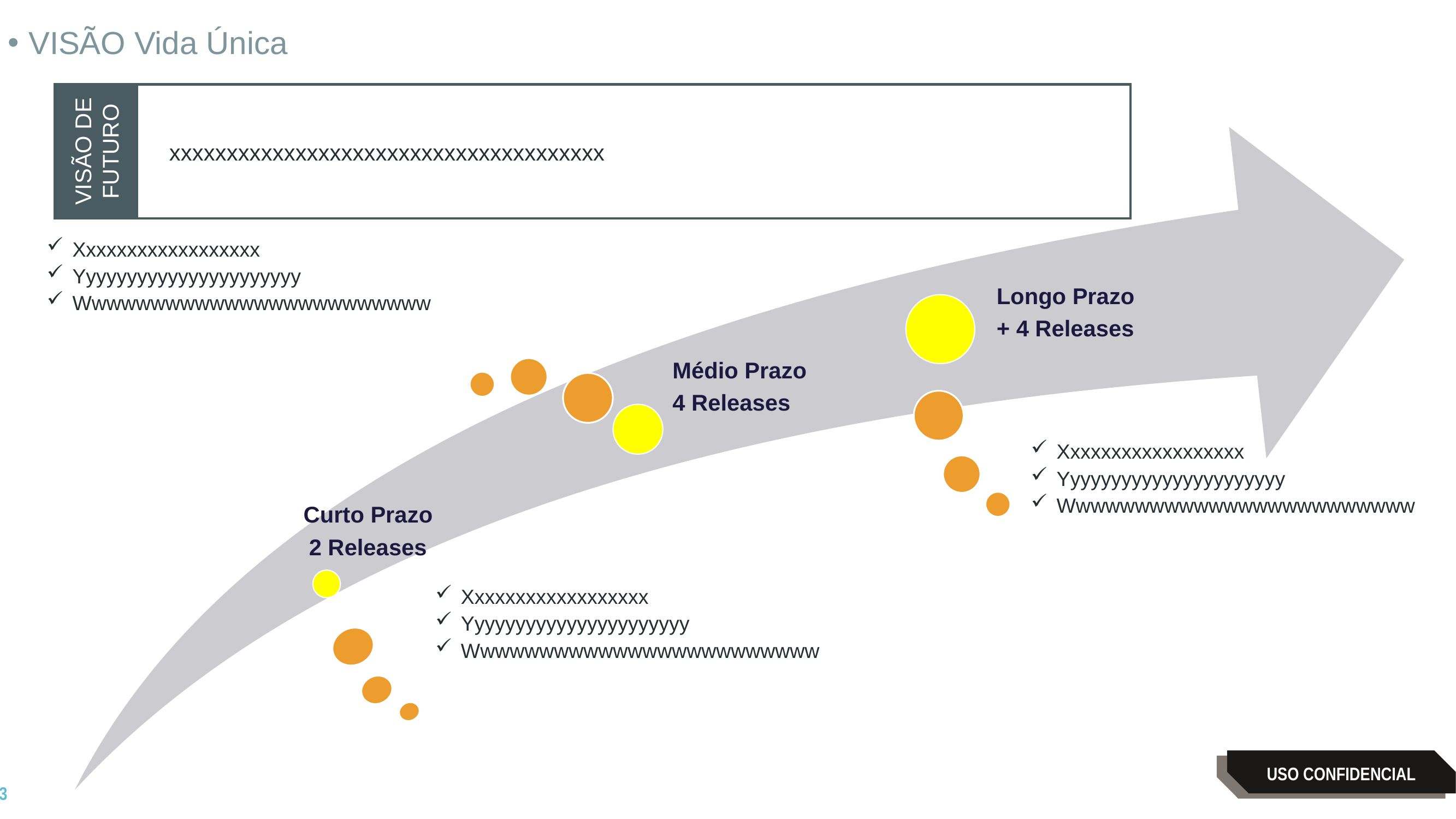

VISÃO Vida Única
xxxxxxxxxxxxxxxxxxxxxxxxxxxxxxxxxxxxxx
VISÃO DE FUTURO
Curto Prazo
2 Releases
Médio Prazo
4 Releases

Longo Prazo
+ 4 Releases

Xxxxxxxxxxxxxxxxxx
Yyyyyyyyyyyyyyyyyyyyyy
Wwwwwwwwwwwwwwwwwwwwwwww

Xxxxxxxxxxxxxxxxxx
Yyyyyyyyyyyyyyyyyyyyyy
Wwwwwwwwwwwwwwwwwwwwwwww

Xxxxxxxxxxxxxxxxxx
Yyyyyyyyyyyyyyyyyyyyyy
Wwwwwwwwwwwwwwwwwwwwwwww